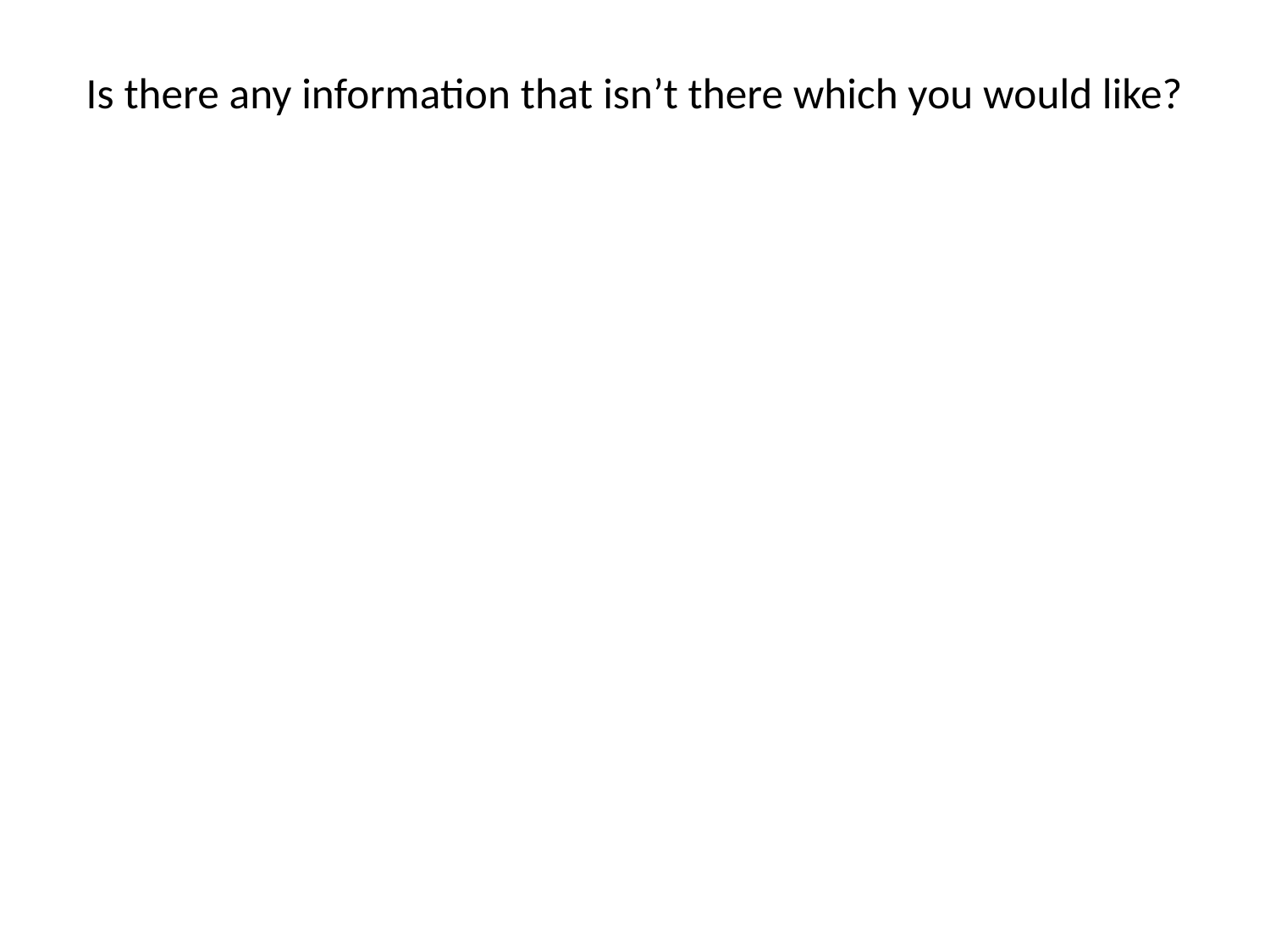

# Is there any information that isn’t there which you would like?